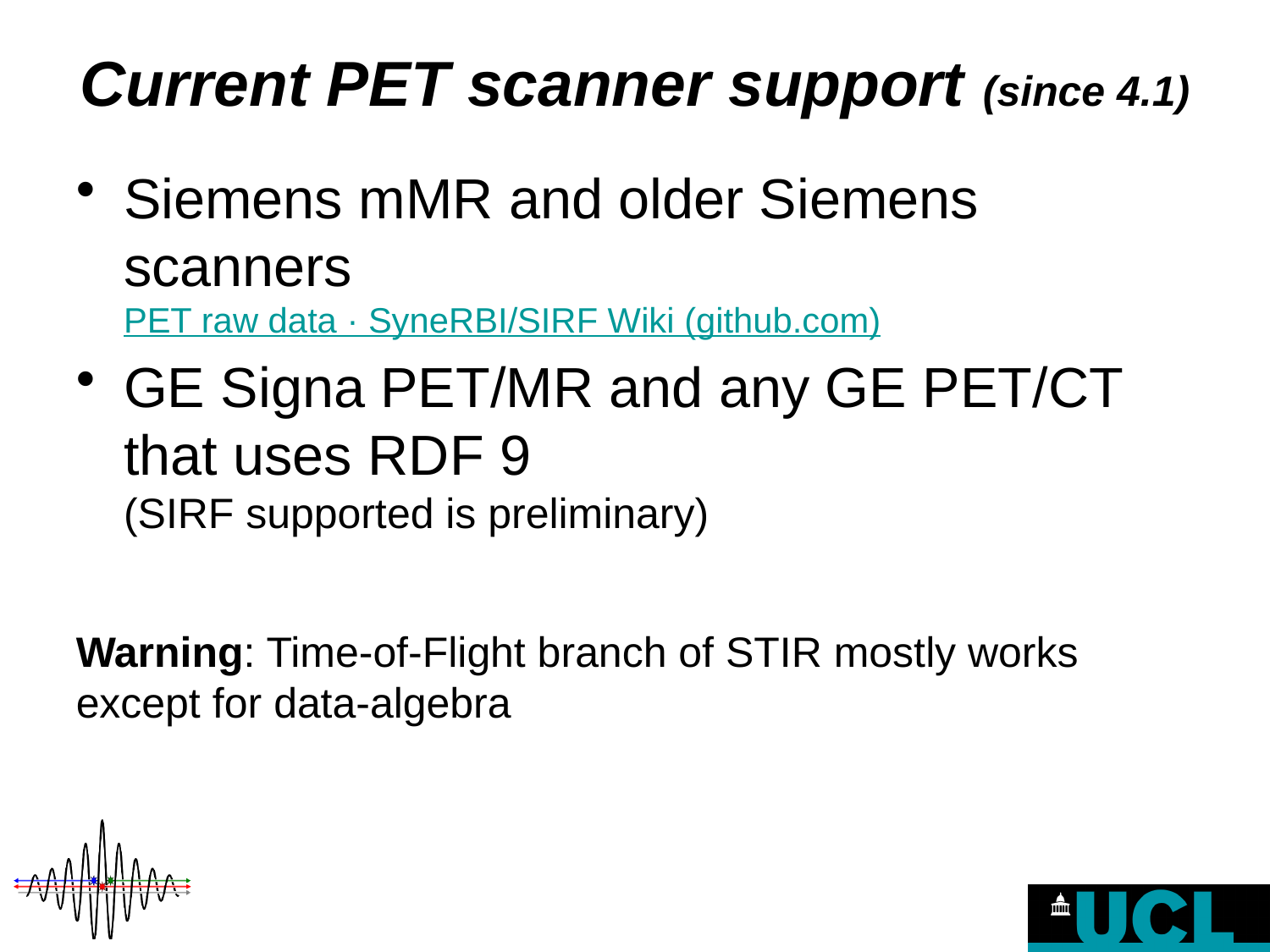

# Current PET scanner support (since 4.1)
Siemens mMR and older Siemens scanners
PET raw data · SyneRBI/SIRF Wiki (github.com)
GE Signa PET/MR and any GE PET/CT that uses RDF 9
(SIRF supported is preliminary)

Warning: Time-of-Flight branch of STIR mostly works except for data-algebra